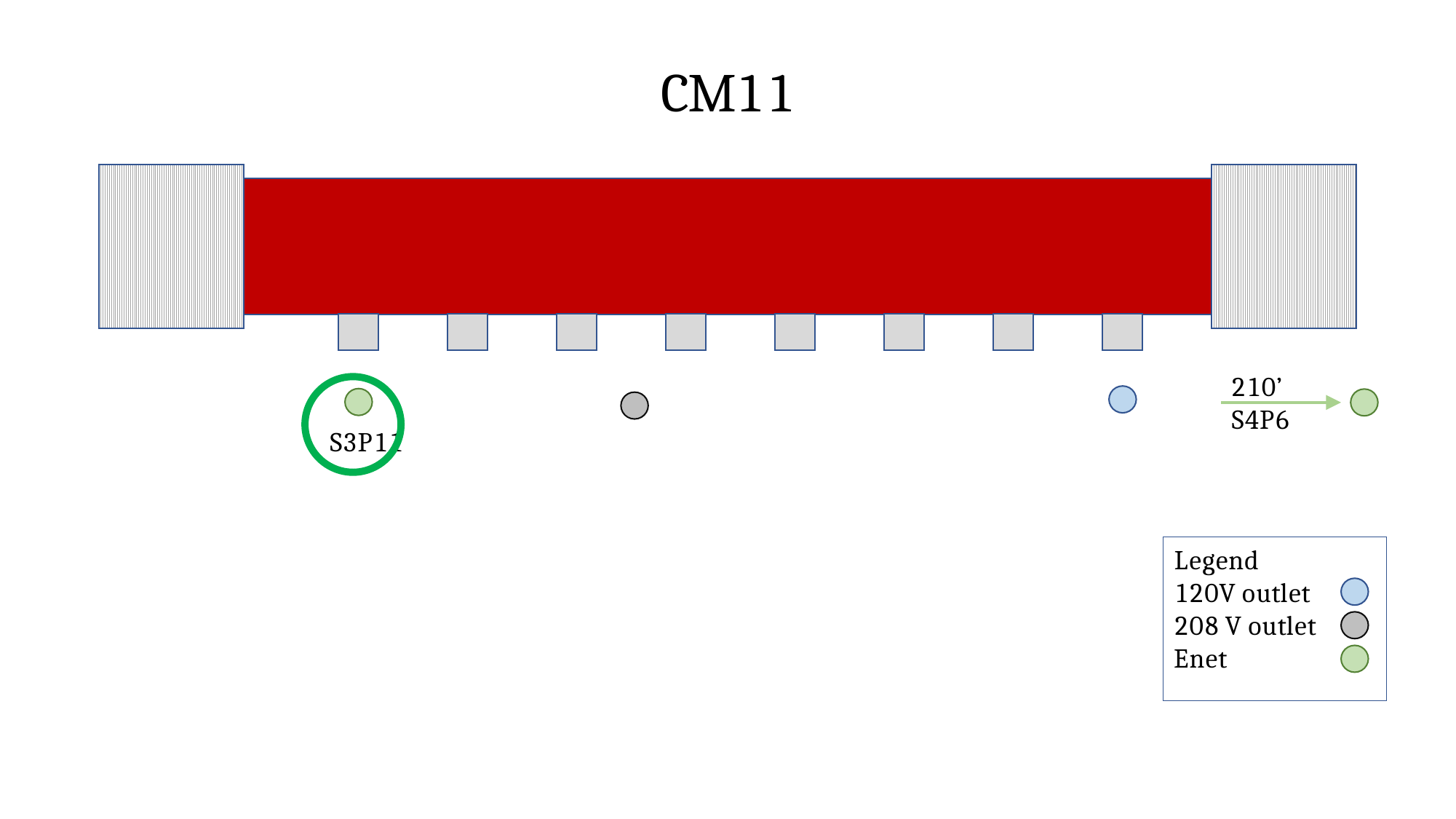

CM11

210’
S4P6

S3P11
Legend
120V outlet
208 V outlet
Enet